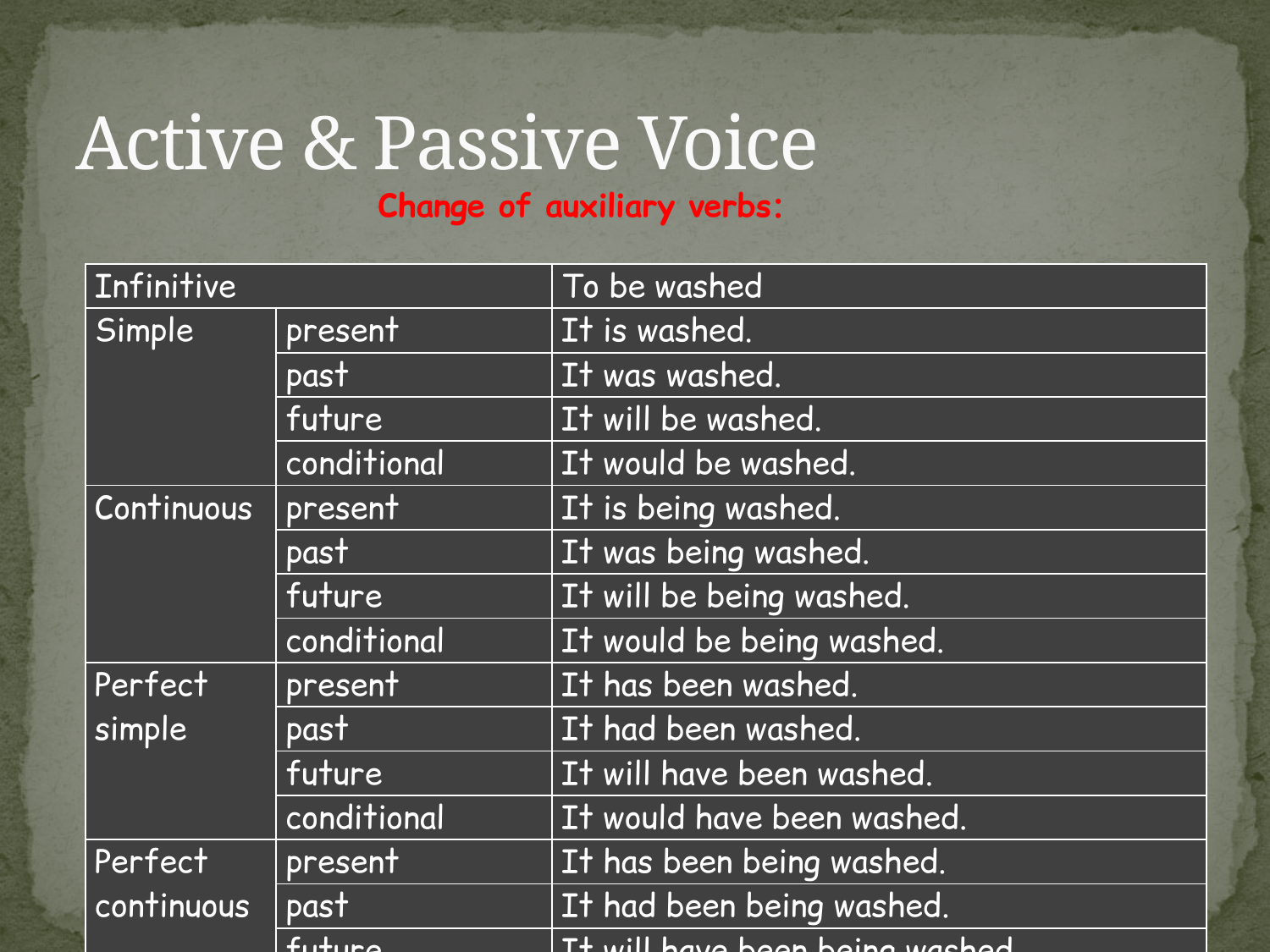

# Active & Passive Voice
Change of auxiliary verbs:
| Infinitive |  | To be washed |
| --- | --- | --- |
| Simple | present | It is washed. |
|  | past | It was washed. |
|  | future | It will be washed. |
|  | conditional | It would be washed. |
| Continuous | present | It is being washed. |
|  | past | It was being washed. |
|  | future | It will be being washed. |
|  | conditional | It would be being washed. |
| Perfect simple | present | It has been washed. |
|  | past | It had been washed. |
|  | future | It will have been washed. |
|  | conditional | It would have been washed. |
| Perfect continuous | present | It has been being washed. |
|  | past | It had been being washed. |
|  | future | It will have been being washed. |
|  | conditional | It would have been being washed. |